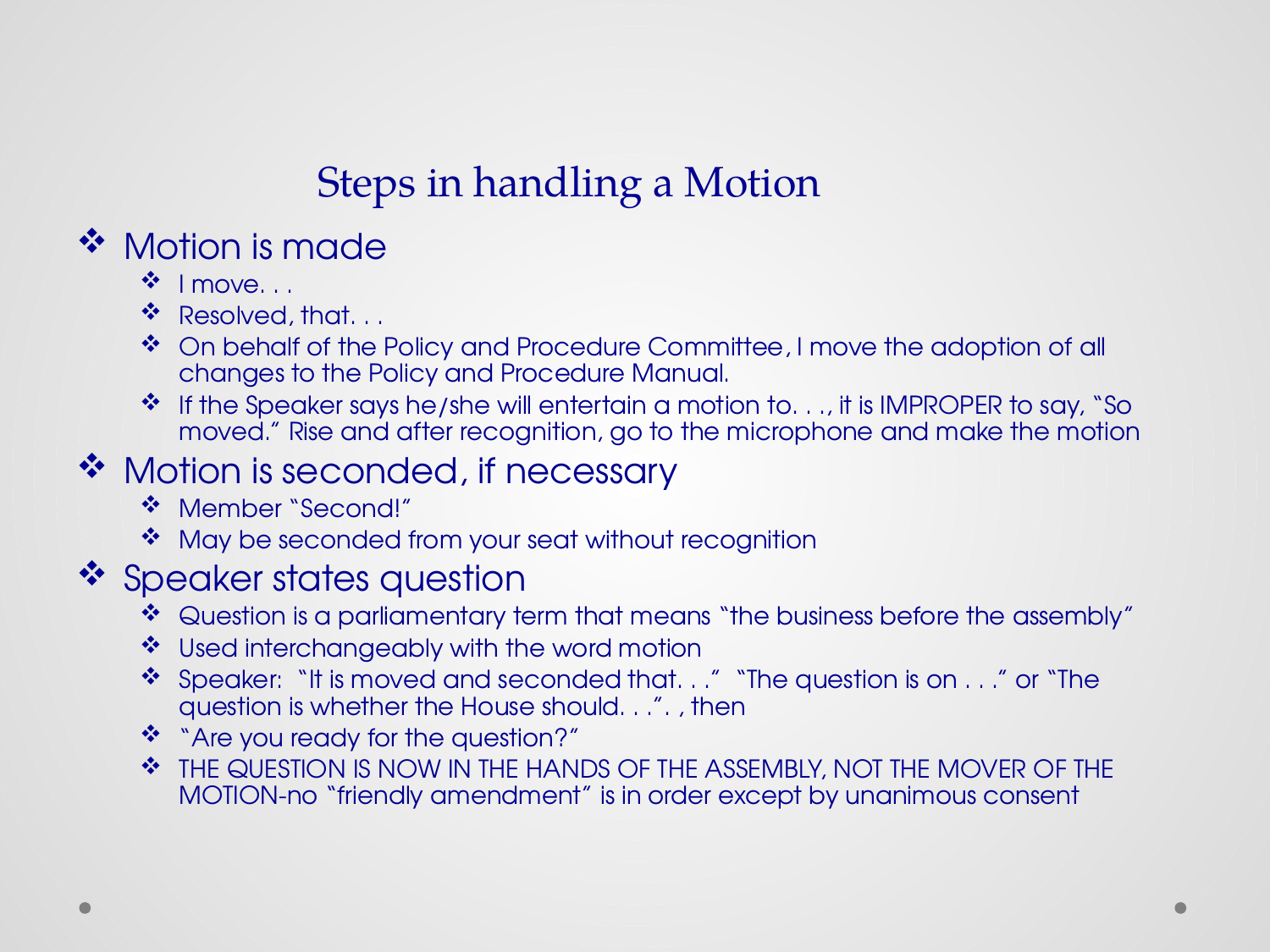

# Steps in handling a Motion
Motion is made
I move. . .
Resolved, that. . .
On behalf of the Policy and Procedure Committee, I move the adoption of all changes to the Policy and Procedure Manual.
If the Speaker says he/she will entertain a motion to. . ., it is IMPROPER to say, “So moved.” Rise and after recognition, go to the microphone and make the motion
Motion is seconded, if necessary
Member “Second!”
May be seconded from your seat without recognition
Speaker states question
Question is a parliamentary term that means “the business before the assembly”
Used interchangeably with the word motion
Speaker:  “It is moved and seconded that. . .”  “The question is on . . .” or “The question is whether the House should. . .”. , then
“Are you ready for the question?”
THE QUESTION IS NOW IN THE HANDS OF THE ASSEMBLY, NOT THE MOVER OF THE MOTION-no “friendly amendment” is in order except by unanimous consent